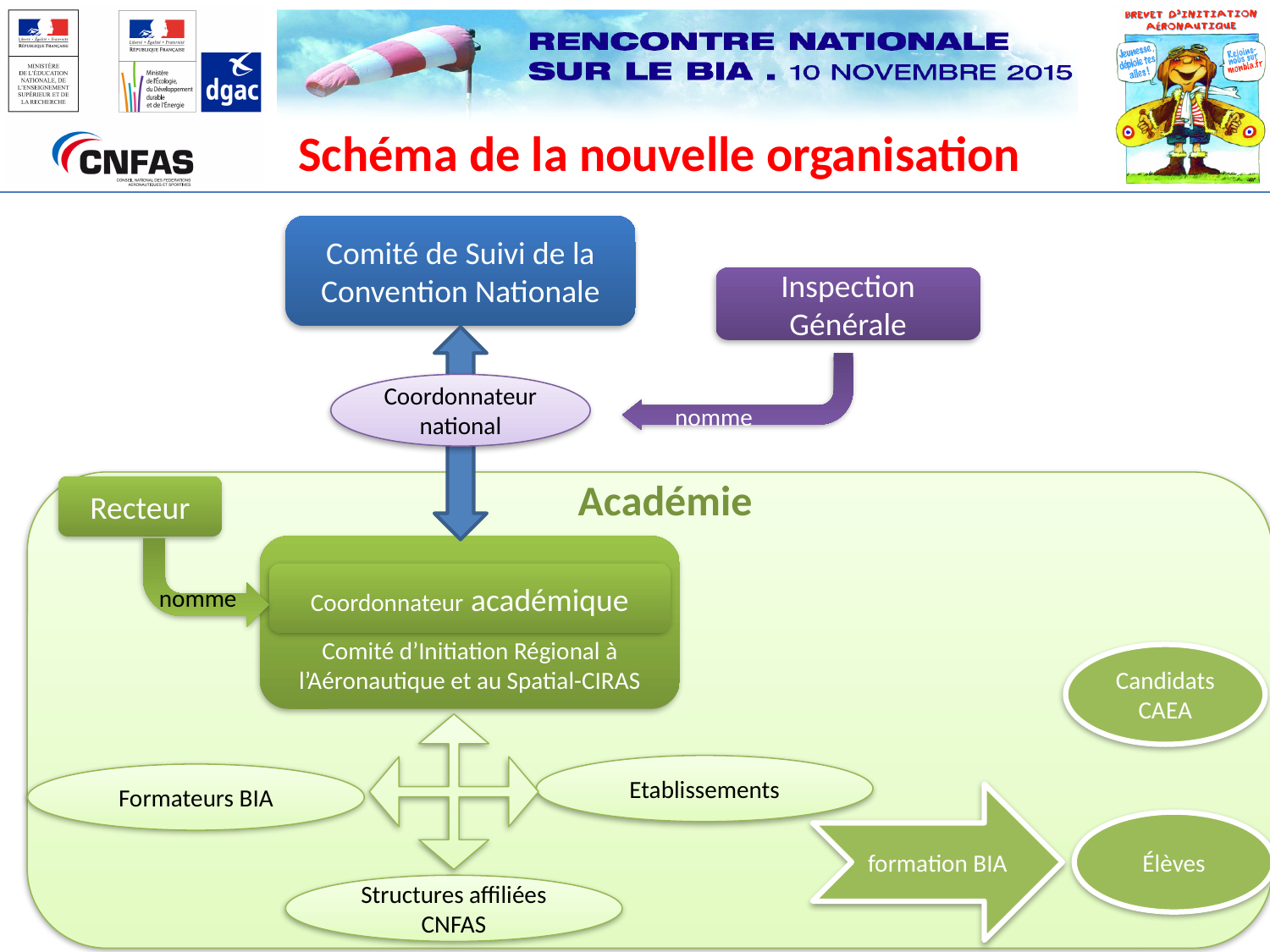

# Schéma de la nouvelle organisation
Comité de Suivi de la Convention Nationale
Inspection Générale

Coordonnateur national

nomme
Académie

Recteur
Comité d’Initiation Régional à l’Aéronautique et au Spatial-CIRAS

Coordonnateur académique
nomme
Candidats CAEA

Etablissements
Formateurs BIA
formation BIA
Élèves
Structures affiliées CNFAS